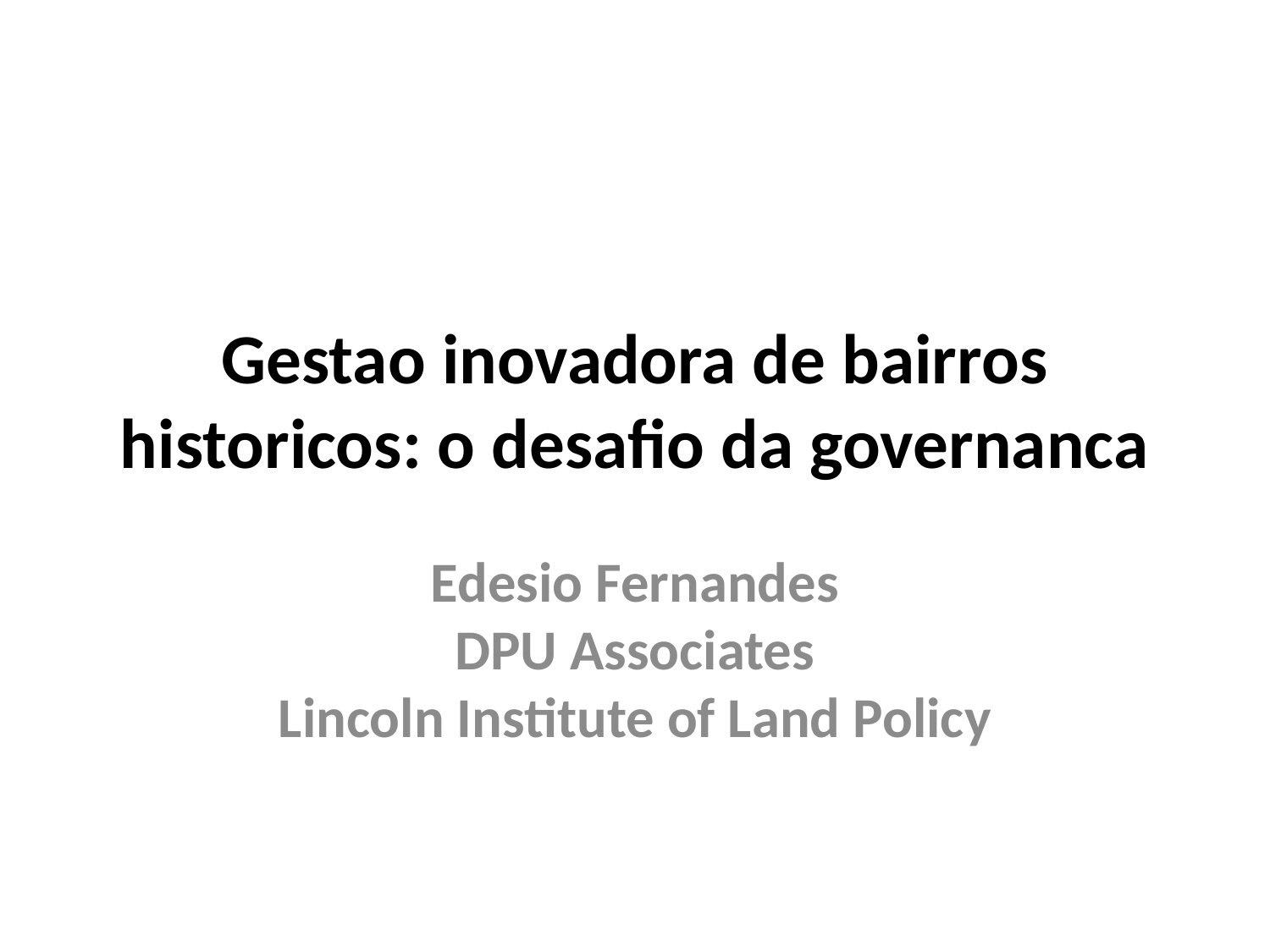

# Gestao inovadora de bairros historicos: o desafio da governanca
Edesio Fernandes
DPU Associates
Lincoln Institute of Land Policy